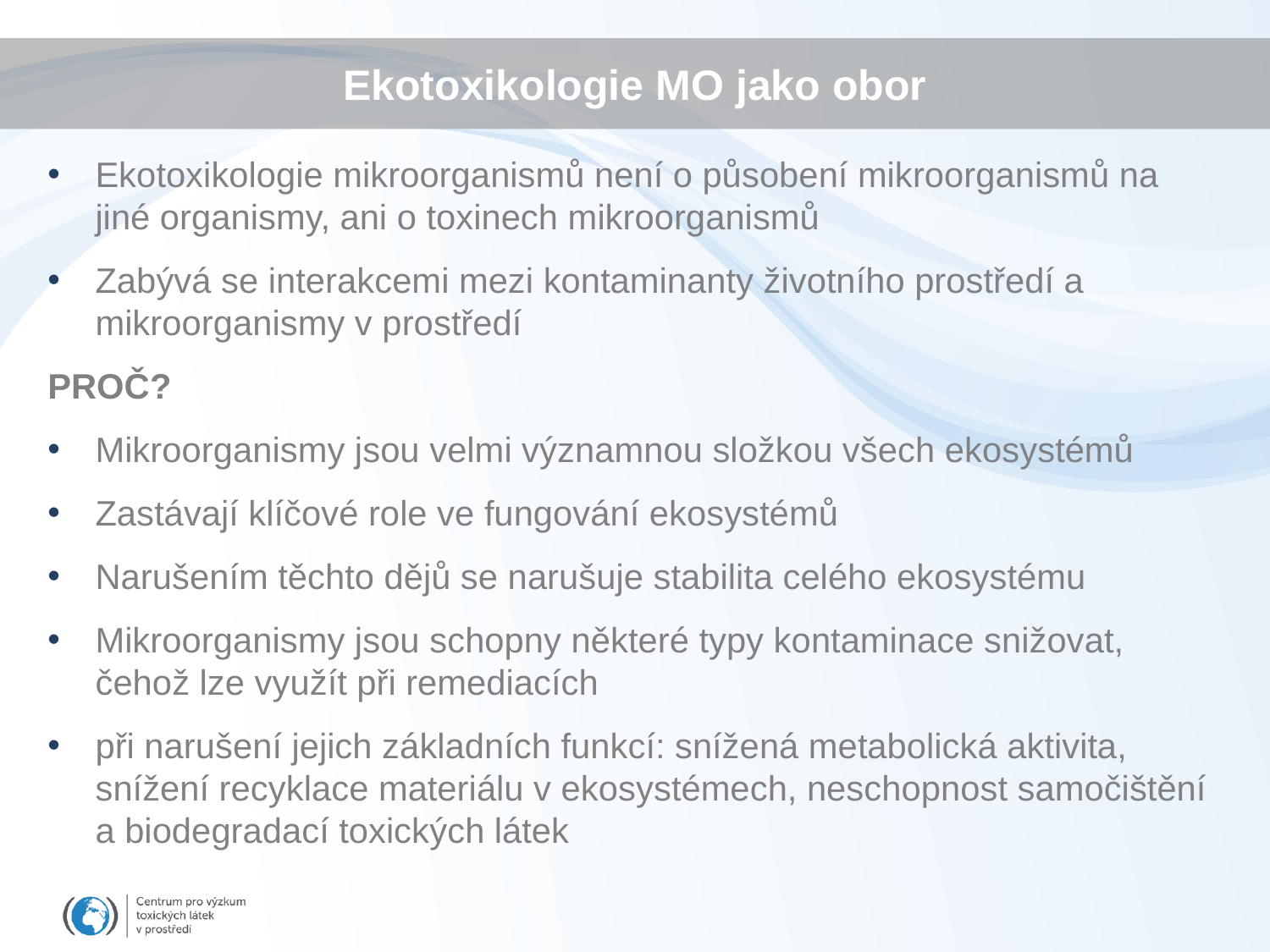

# Ekotoxikologie MO jako obor
Ekotoxikologie mikroorganismů není o působení mikroorganismů na jiné organismy, ani o toxinech mikroorganismů
Zabývá se interakcemi mezi kontaminanty životního prostředí a mikroorganismy v prostředí
PROČ?
Mikroorganismy jsou velmi významnou složkou všech ekosystémů
Zastávají klíčové role ve fungování ekosystémů
Narušením těchto dějů se narušuje stabilita celého ekosystému
Mikroorganismy jsou schopny některé typy kontaminace snižovat, čehož lze využít při remediacích
při narušení jejich základních funkcí: snížená metabolická aktivita, snížení recyklace materiálu v ekosystémech, neschopnost samočištění a biodegradací toxických látek